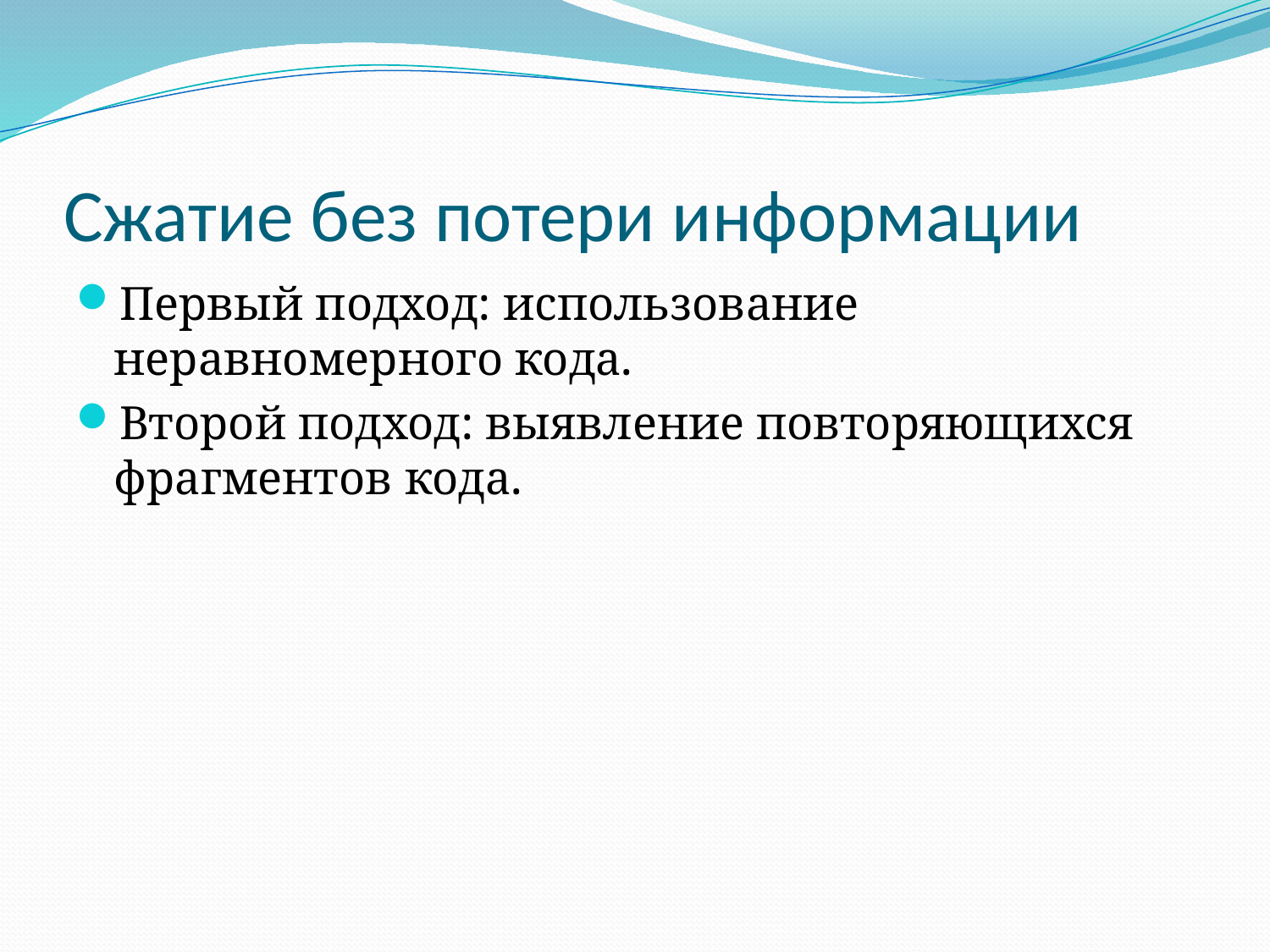

# Сжатие без потери информации
Первый подход: использование неравномерного кода.
Второй подход: выявление повторяющихся фрагментов кода.